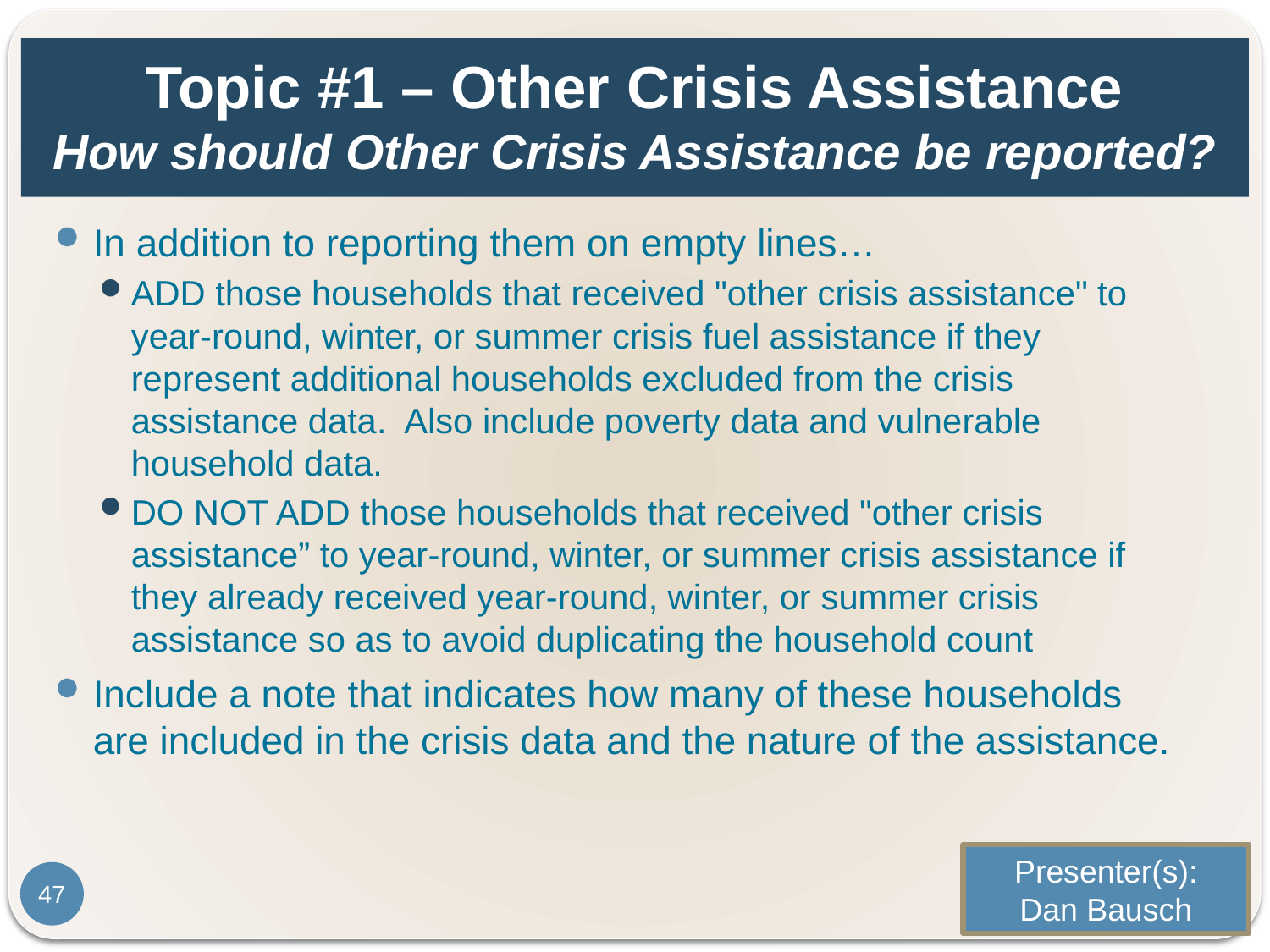

# Topic #1 – Other Crisis Assistance How should Other Crisis Assistance be reported?
In addition to reporting them on empty lines…
ADD those households that received "other crisis assistance" to year-round, winter, or summer crisis fuel assistance if they represent additional households excluded from the crisis assistance data.  Also include poverty data and vulnerable household data.
DO NOT ADD those households that received "other crisis assistance” to year-round, winter, or summer crisis assistance if they already received year-round, winter, or summer crisis assistance so as to avoid duplicating the household count
Include a note that indicates how many of these households are included in the crisis data and the nature of the assistance.

Presenter(s):
Dan Bausch
47